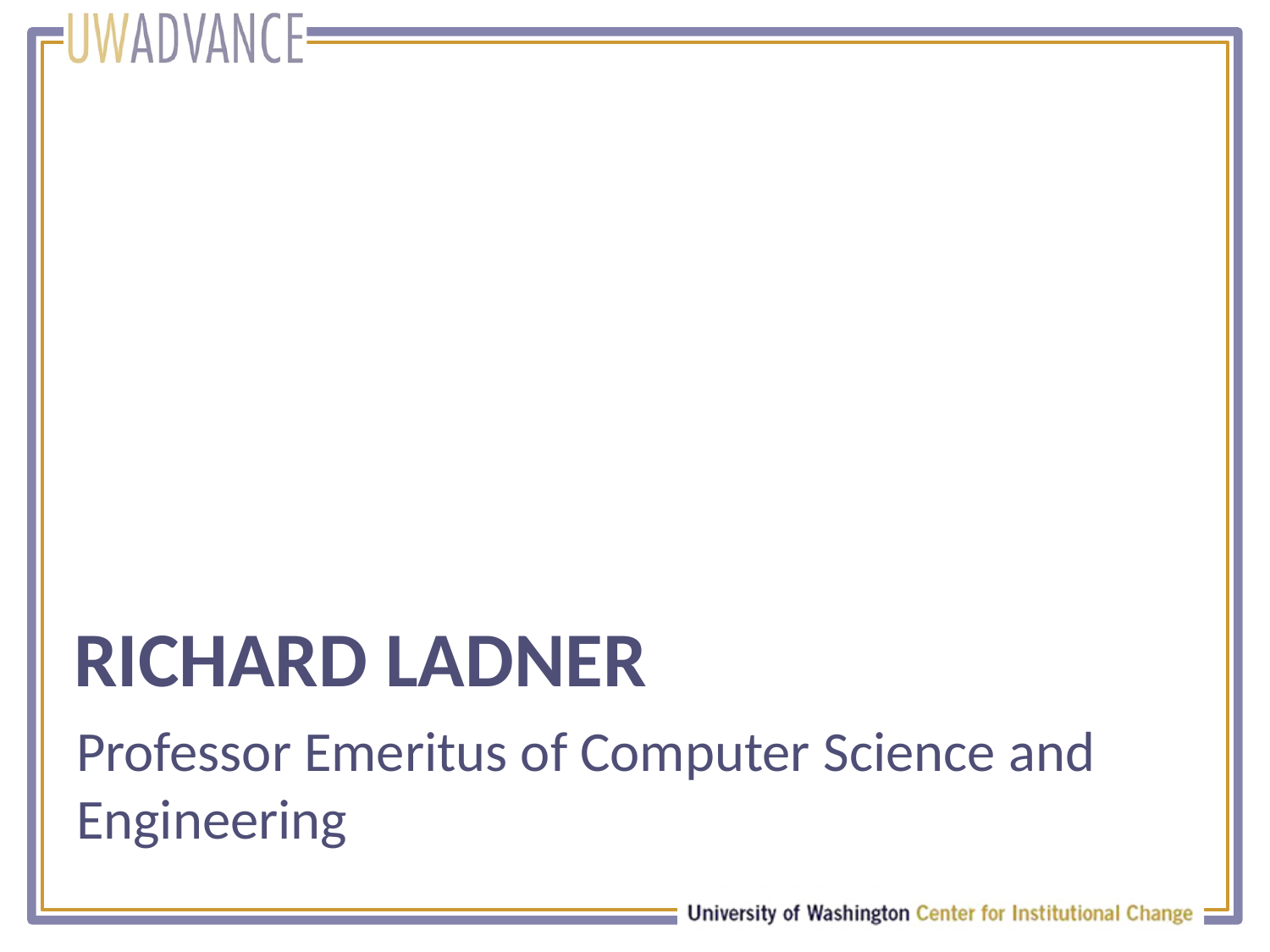

# RICHARD LADNER
Professor Emeritus of Computer Science and Engineering